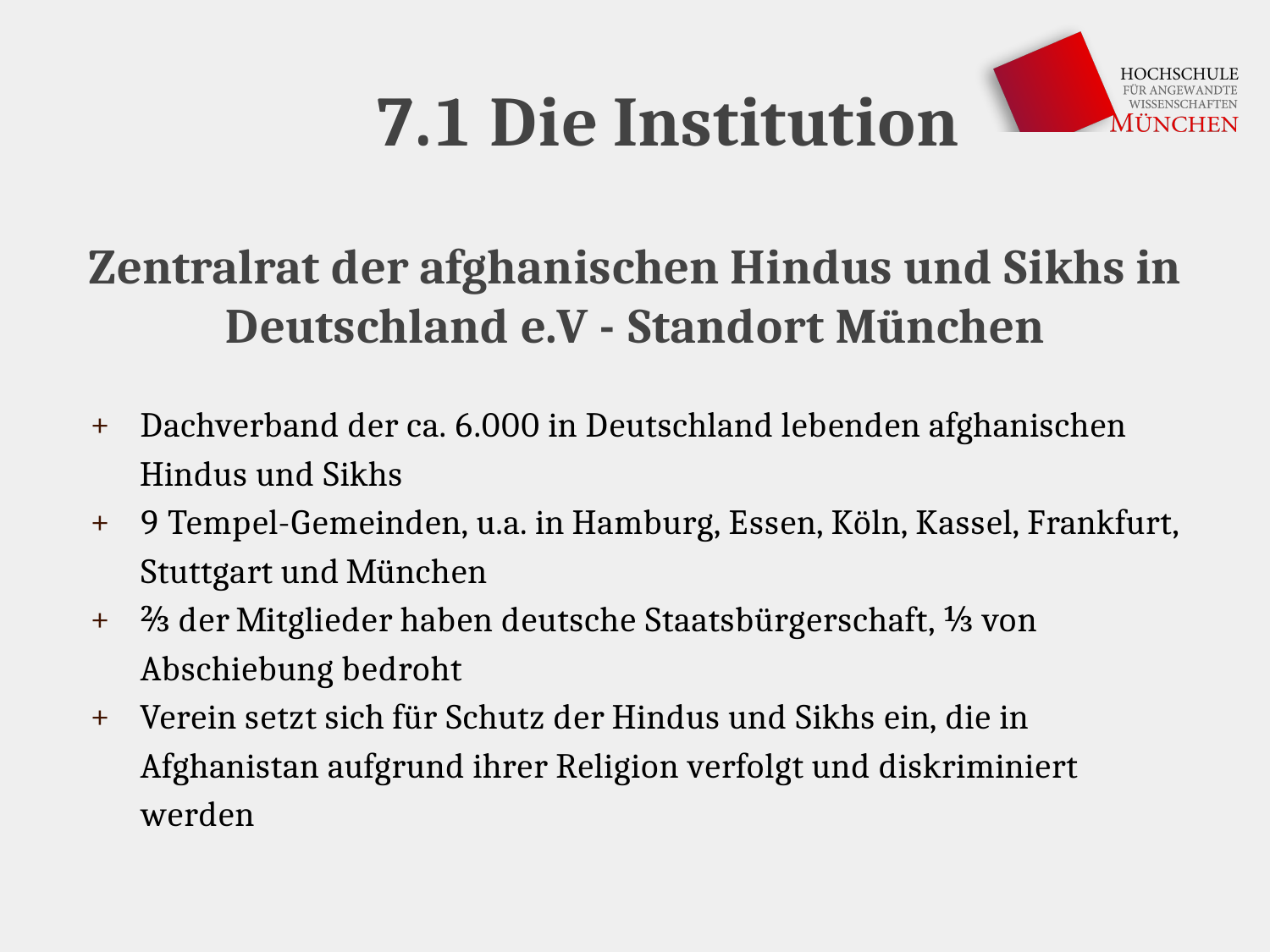

# 7.1 Die Institution
Zentralrat der afghanischen Hindus und Sikhs in Deutschland e.V - Standort München

Dachverband der ca. 6.000 in Deutschland lebenden afghanischen Hindus und Sikhs
9 Tempel-Gemeinden, u.a. in Hamburg, Essen, Köln, Kassel, Frankfurt, Stuttgart und München
⅔ der Mitglieder haben deutsche Staatsbürgerschaft, ⅓ von Abschiebung bedroht
Verein setzt sich für Schutz der Hindus und Sikhs ein, die in Afghanistan aufgrund ihrer Religion verfolgt und diskriminiert werden